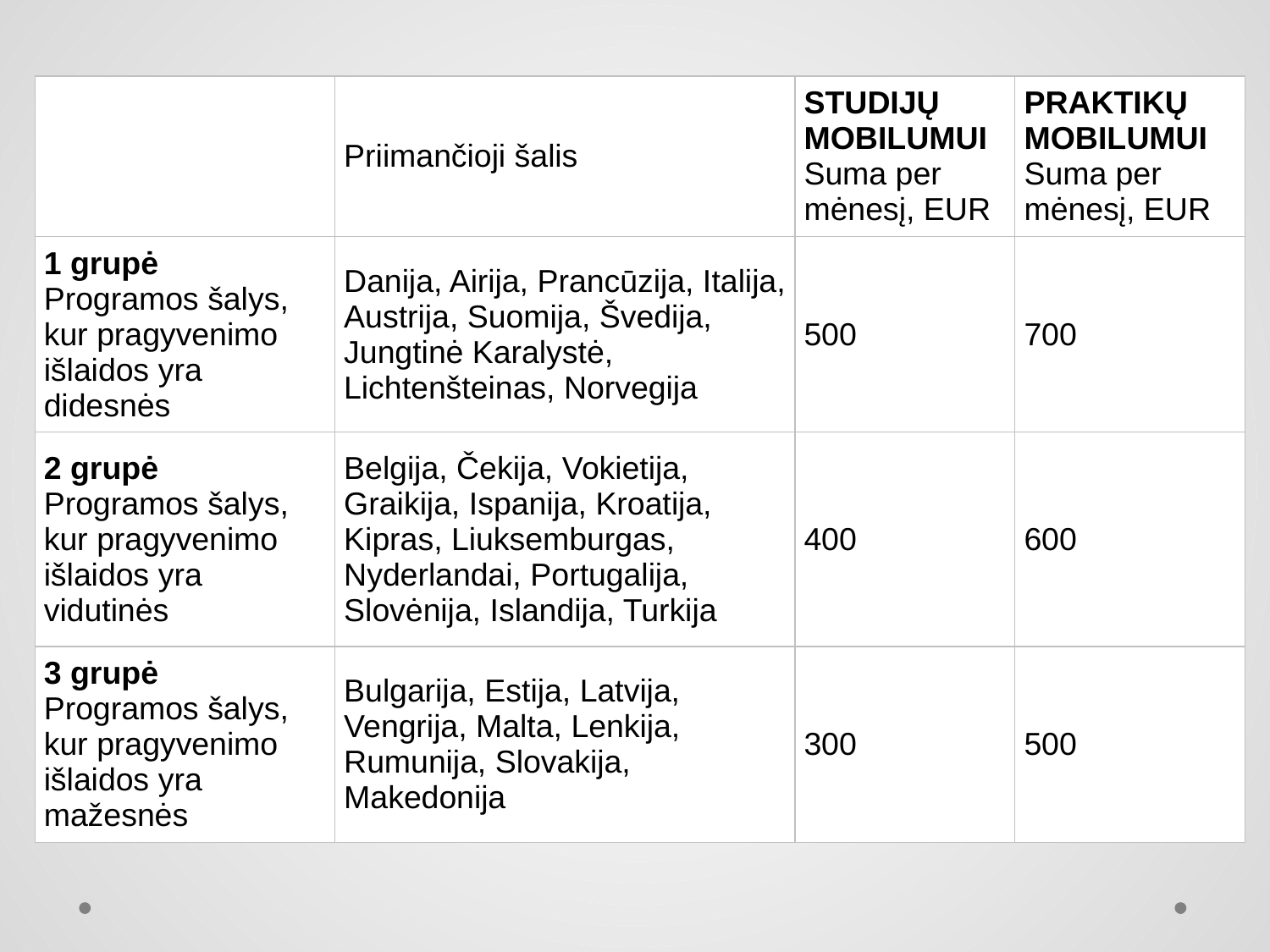

#
|  | Priimančioji šalis | STUDIJŲ MOBILUMUI Suma per mėnesį, EUR | PRAKTIKŲ MOBILUMUI Suma per mėnesį, EUR |
| --- | --- | --- | --- |
| 1 grupė Programos šalys, kur pragyvenimo išlaidos yra didesnės | Danija, Airija, Prancūzija, Italija, Austrija, Suomija, Švedija, Jungtinė Karalystė, Lichtenšteinas, Norvegija | 500 | 700 |
| 2 grupė Programos šalys, kur pragyvenimo išlaidos yra vidutinės | Belgija, Čekija, Vokietija, Graikija, Ispanija, Kroatija, Kipras, Liuksemburgas, Nyderlandai, Portugalija, Slovėnija, Islandija, Turkija | 400 | 600 |
| 3 grupė Programos šalys, kur pragyvenimo išlaidos yra mažesnės | Bulgarija, Estija, Latvija, Vengrija, Malta, Lenkija, Rumunija, Slovakija, Makedonija | 300 | 500 |